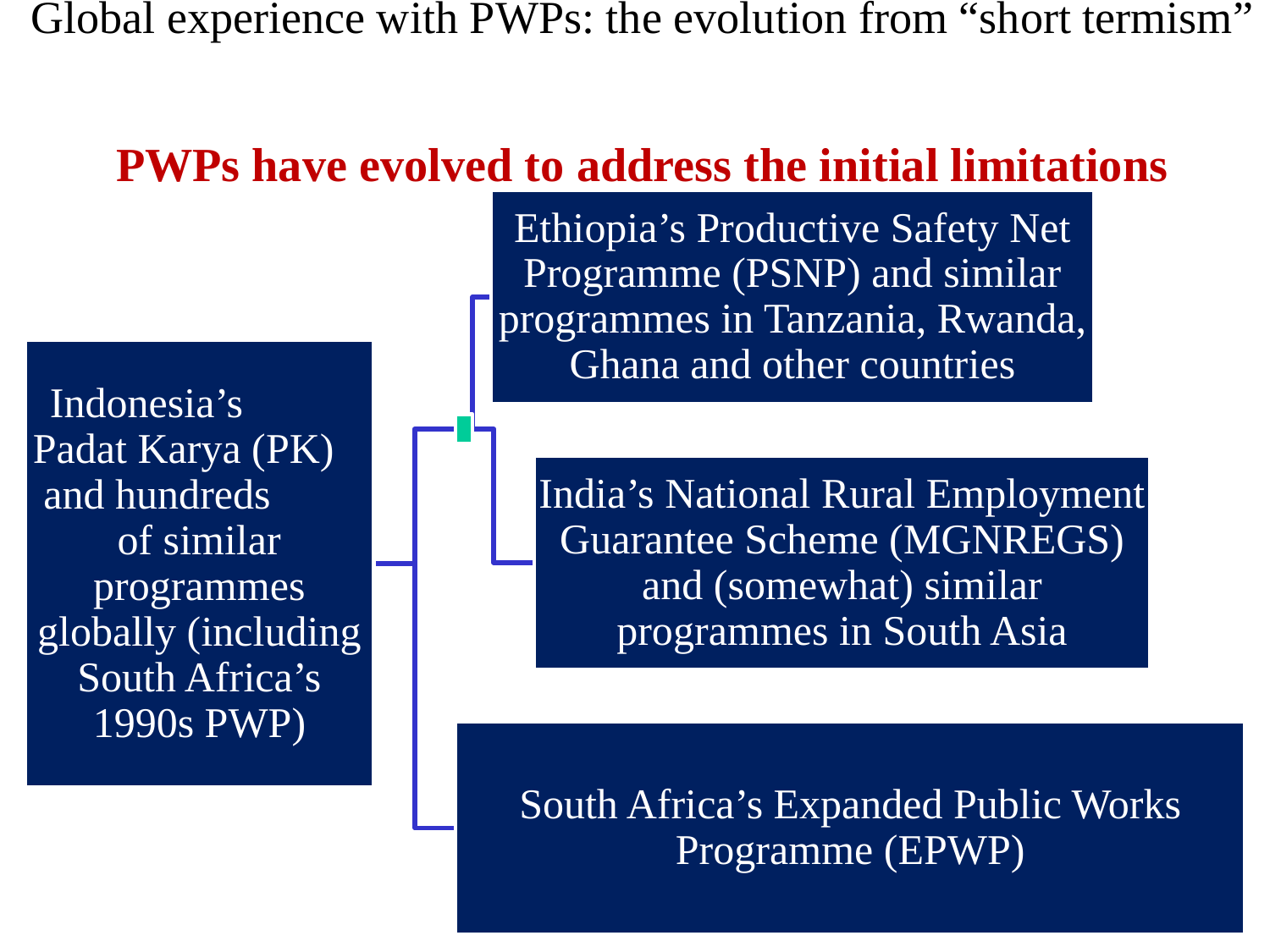

# Global experience with PWPs: the evolution from “short termism” PWPs have evolved to address the initial limitations
Indonesia’s           Padat Karya (PK)    and hundreds         of similar programmes globally (including South Africa’s 1990s PWP)

Ethiopia’s Productive Safety Net Programme (PSNP) and similar programmes in Tanzania, Rwanda, Ghana and other countries
India’s National Rural Employment Guarantee Scheme (MGNREGS) and (somewhat) similar programmes in South Asia
South Africa’s Expanded Public Works Programme (EPWP)
11